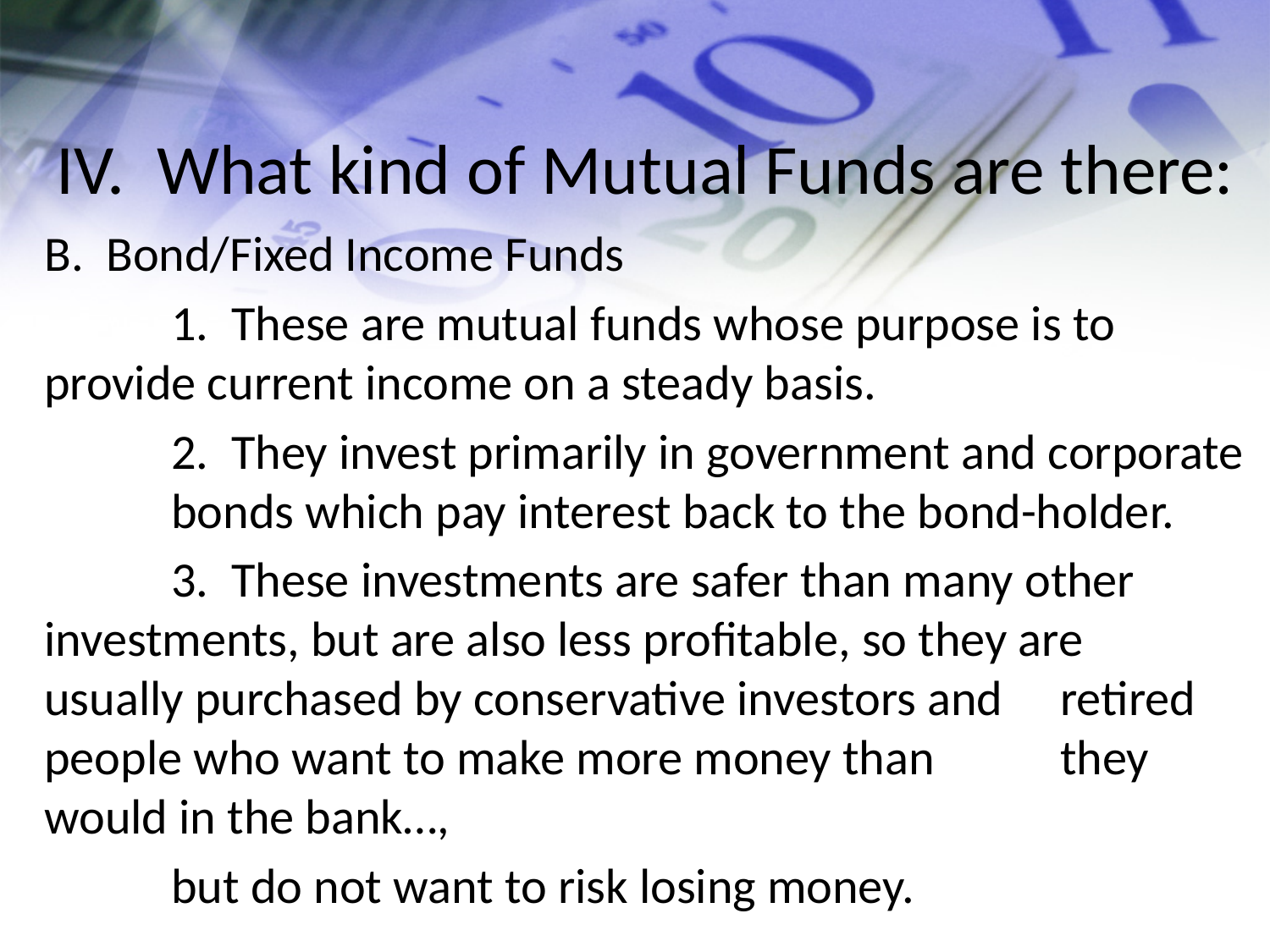

# IV.  What kind of Mutual Funds are there:
B.  Bond/Fixed Income Funds
	1.  These are mutual funds whose purpose is to 	provide current income on a steady basis.
	2.  They invest primarily in government and corporate 	bonds which pay interest back to the bond-holder.
	3.  These investments are safer than many other 	investments, but are also less profitable, so they are 	usually purchased by conservative investors and 	retired people who want to make more money than 	they would in the bank…,
	but do not want to risk losing money.